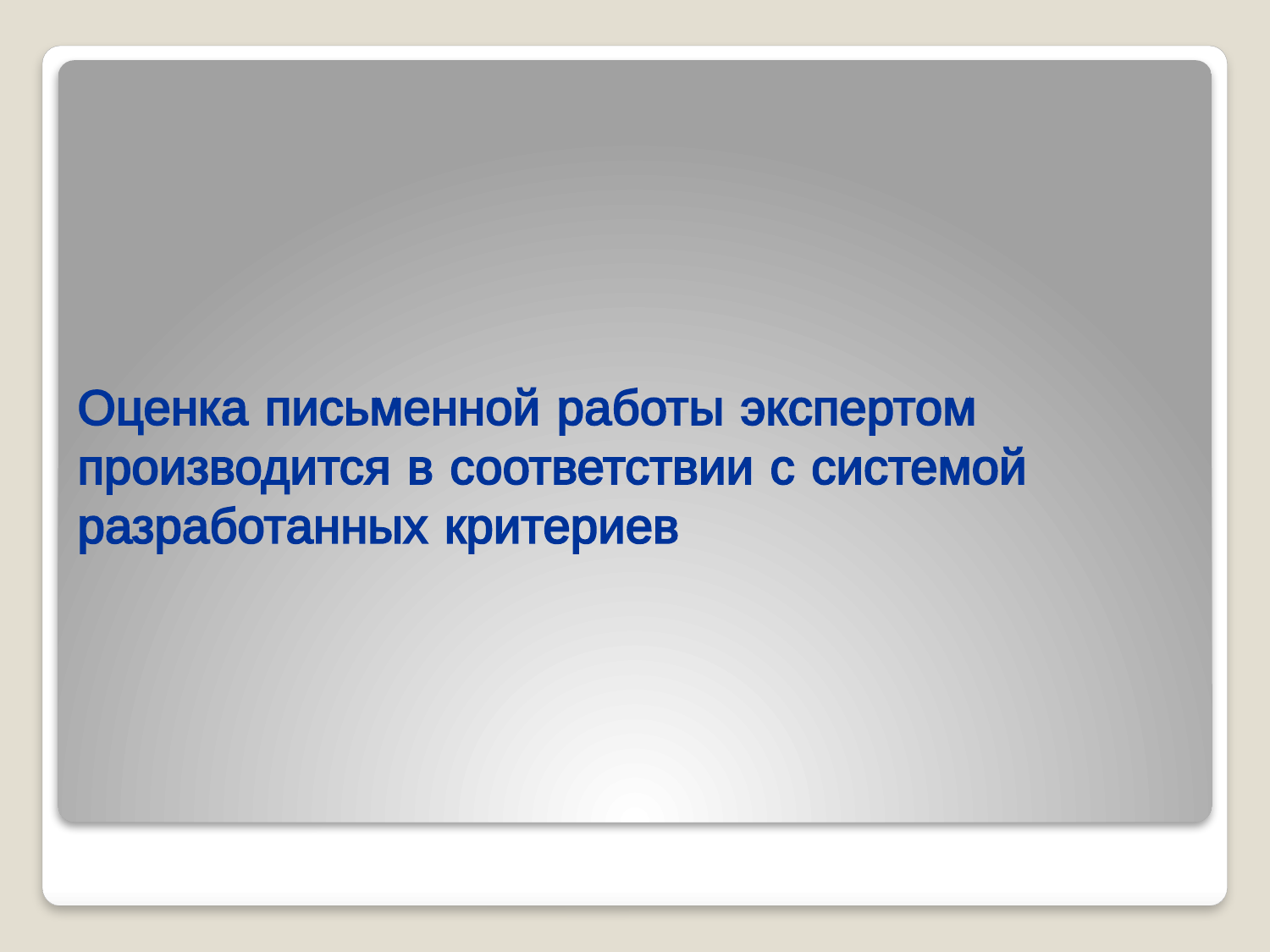

# Оценка письменной работы экспертом производится в соответствии с системой разработанных критериев